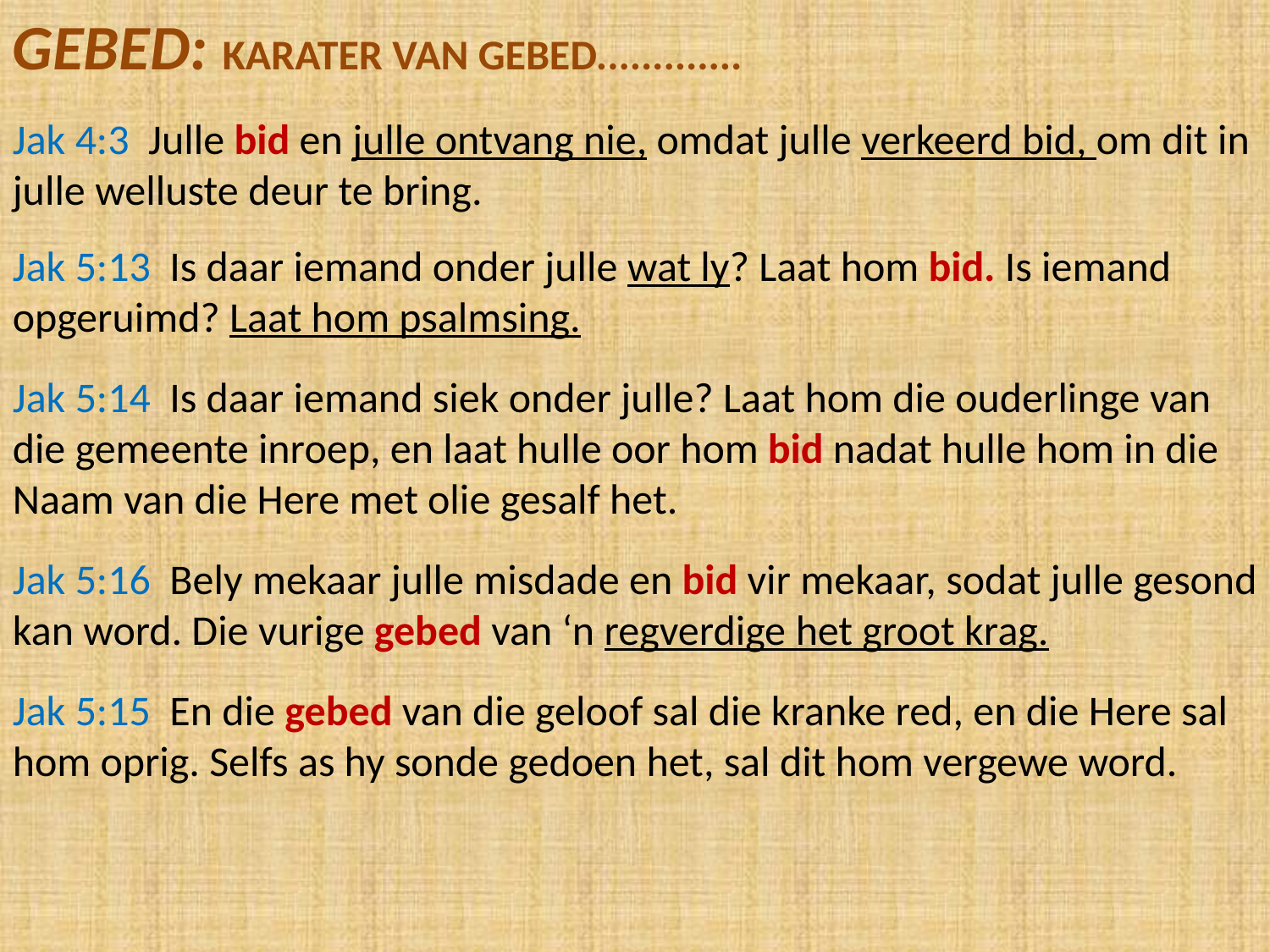

GEBED: KARATER VAN GEBED.............

Jak 4:3  Julle bid en julle ontvang nie, omdat julle verkeerd bid, om dit in julle welluste deur te bring.

Jak 5:13  Is daar iemand onder julle wat ly? Laat hom bid. Is iemand opgeruimd? Laat hom psalmsing.

Jak 5:14  Is daar iemand siek onder julle? Laat hom die ouderlinge van die gemeente inroep, en laat hulle oor hom bid nadat hulle hom in die Naam van die Here met olie gesalf het.

Jak 5:16  Bely mekaar julle misdade en bid vir mekaar, sodat julle gesond kan word. Die vurige gebed van ‘n regverdige het groot krag.

Jak 5:15  En die gebed van die geloof sal die kranke red, en die Here sal hom oprig. Selfs as hy sonde gedoen het, sal dit hom vergewe word.